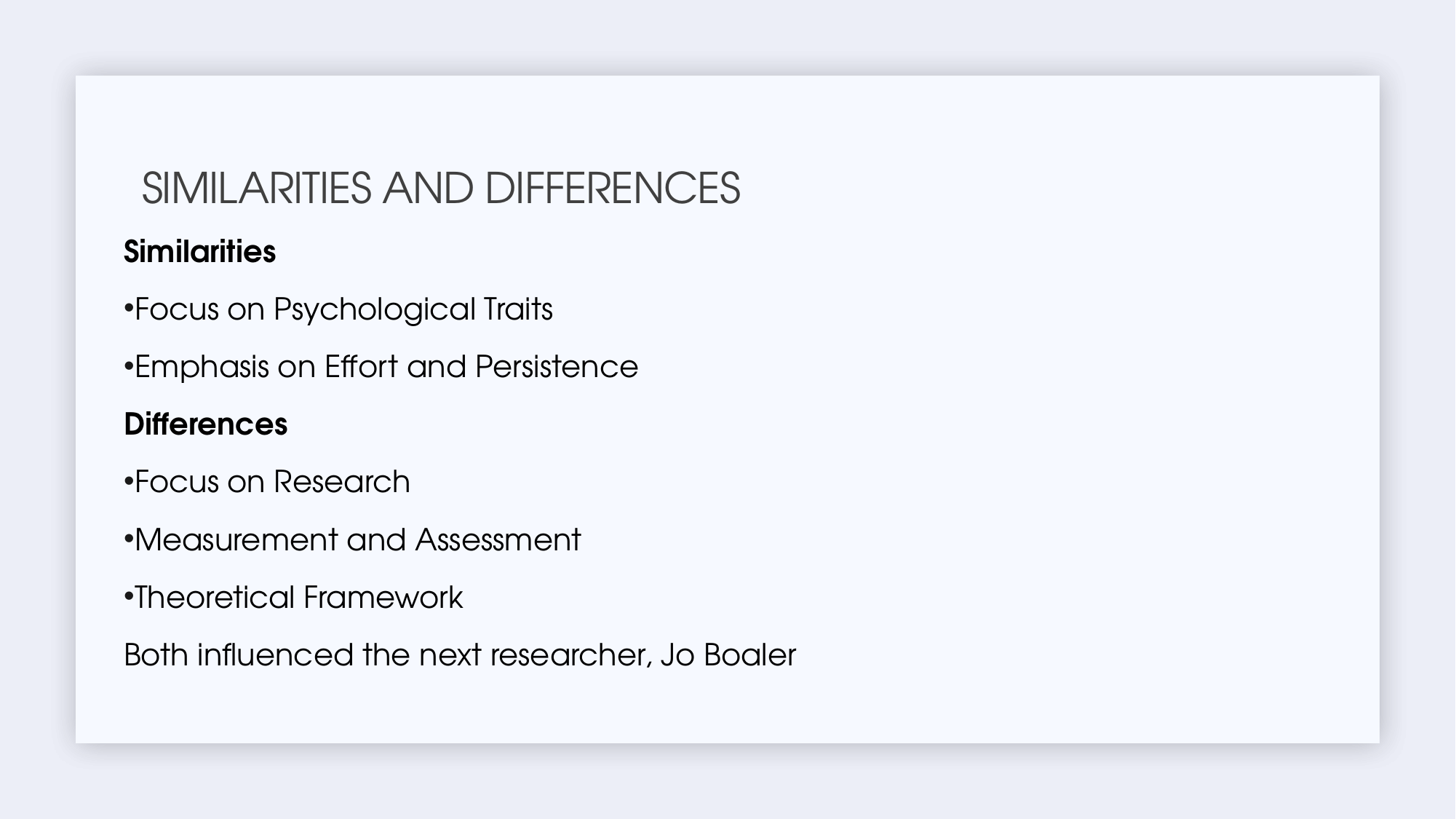

# Similarities and Differences
Similarities
Focus on Psychological Traits
Emphasis on Effort and Persistence
Differences
Focus on Research
Measurement and Assessment
Theoretical Framework
Both influenced the next researcher, Jo Boaler